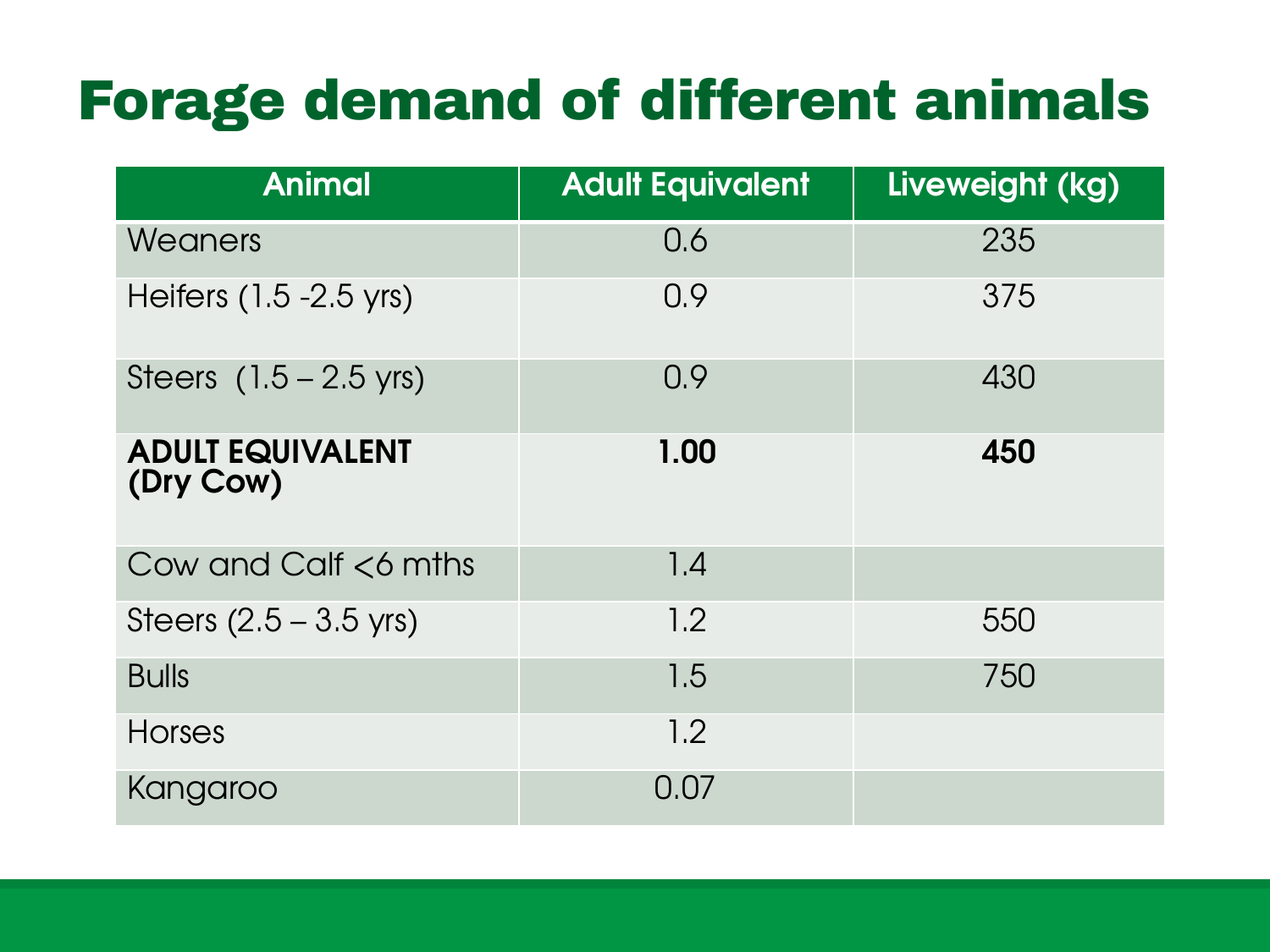

# Forage demand of different animals
| Animal | Adult Equivalent | Liveweight (kg) |
| --- | --- | --- |
| Weaners | 0.6 | 235 |
| Heifers (1.5 -2.5 yrs) | 0.9 | 375 |
| Steers (1.5 – 2.5 yrs) | 0.9 | 430 |
| ADULT EQUIVALENT (Dry Cow) | 1.00 | 450 |
| Cow and Calf <6 mths | 1.4 |  |
| Steers (2.5 – 3.5 yrs) | 1.2 | 550 |
| Bulls | 1.5 | 750 |
| Horses | 1.2 |  |
| Kangaroo | 0.07 |  |